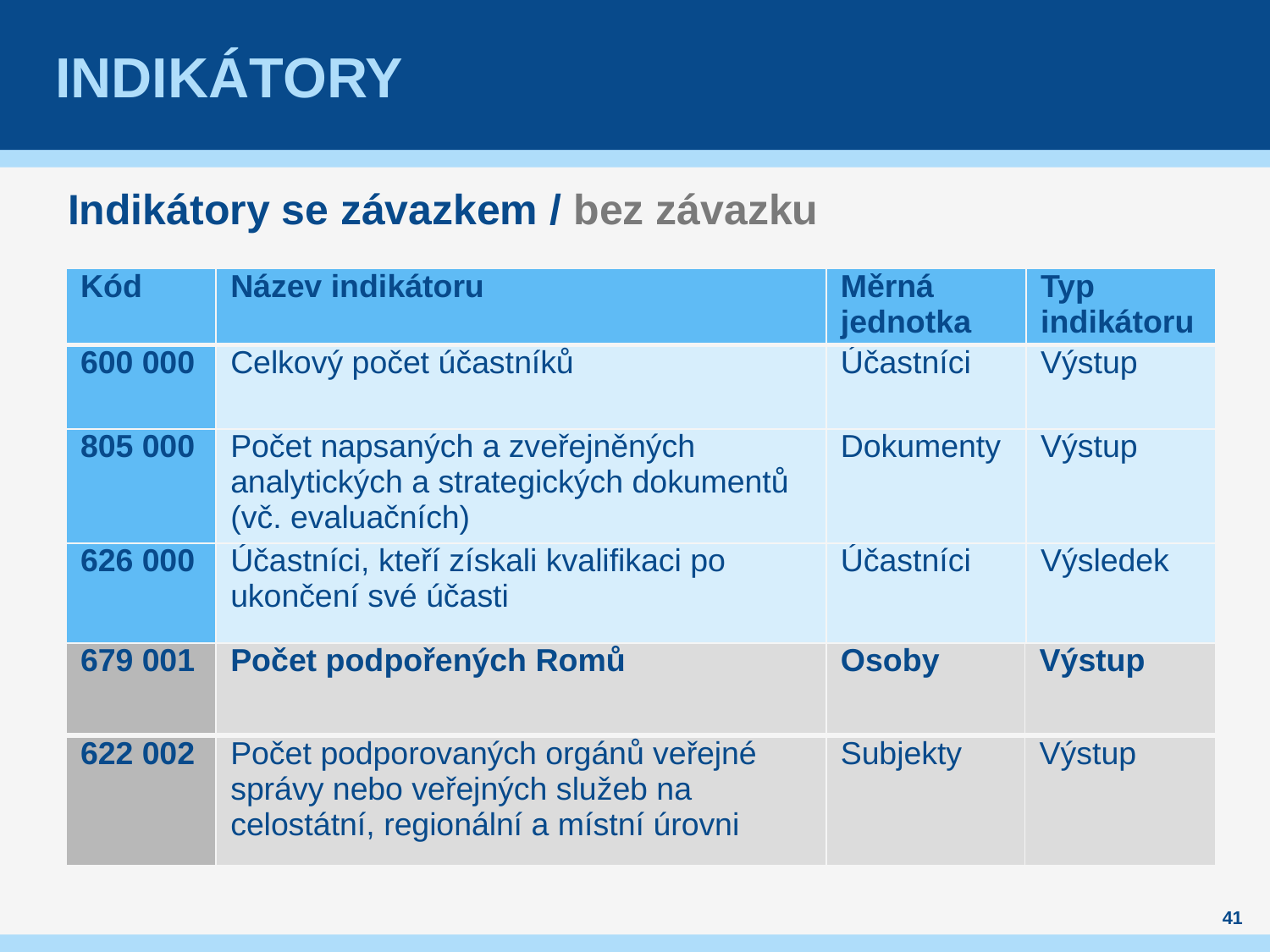

# indikátorY
  Indikátory se závazkem / bez závazku

| Kód | Název indikátoru | Měrná jednotka | Typ indikátoru |
| --- | --- | --- | --- |
| 600 000 | Celkový počet účastníků | Účastníci | Výstup |
| 805 000 | Počet napsaných a zveřejněných analytických a strategických dokumentů (vč. evaluačních) | Dokumenty | Výstup |
| 626 000 | Účastníci, kteří získali kvalifikaci po ukončení své účasti | Účastníci | Výsledek |

| 679 001 | Počet podpořených Romů | Osoby | Výstup |
| --- | --- | --- | --- |
| 622 002 | Počet podporovaných orgánů veřejné správy nebo veřejných služeb na celostátní, regionální a místní úrovni | Subjekty | Výstup |
41